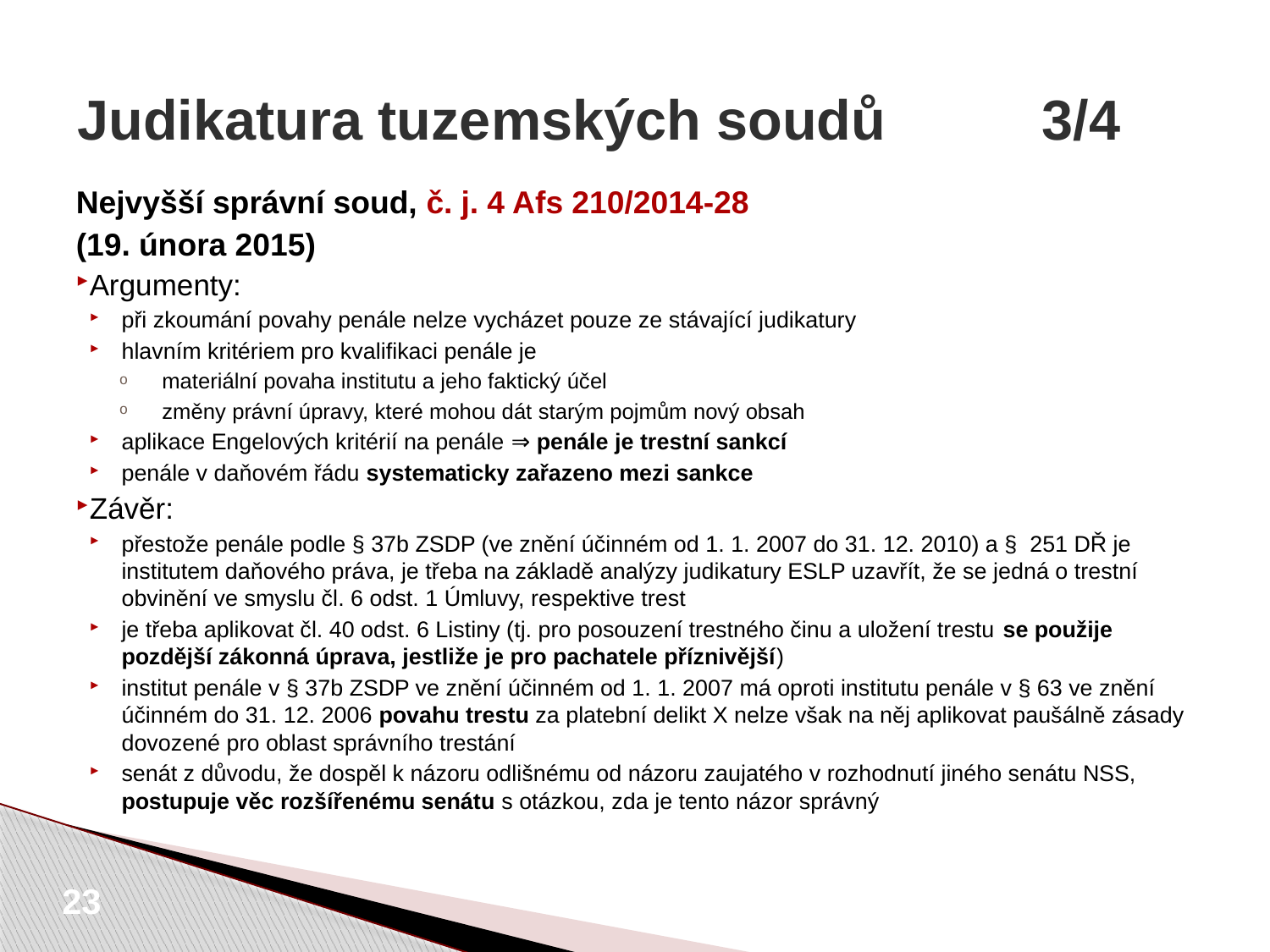

# Judikatura tuzemských soudů          3/4
Nejvyšší správní soud, č. j. 4 Afs 210/2014-28
(19. února 2015)
Argumenty:
při zkoumání povahy penále nelze vycházet pouze ze stávající judikatury
hlavním kritériem pro kvalifikaci penále je
materiální povaha institutu a jeho faktický účel
změny právní úpravy, které mohou dát starým pojmům nový obsah
aplikace Engelových kritérií na penále ⇒ penále je trestní sankcí
penále v daňovém řádu systematicky zařazeno mezi sankce
Závěr:
přestože penále podle § 37b ZSDP (ve znění účinném od 1. 1. 2007 do 31. 12. 2010) a §  251 DŘ je institutem daňového práva, je třeba na základě analýzy judikatury ESLP uzavřít, že se jedná o trestní obvinění ve smyslu čl. 6 odst. 1 Úmluvy, respektive trest
je třeba aplikovat čl. 40 odst. 6 Listiny (tj. pro posouzení trestného činu a uložení trestu se použije pozdější zákonná úprava, jestliže je pro pachatele příznivější)
institut penále v § 37b ZSDP ve znění účinném od 1. 1. 2007 má oproti institutu penále v § 63 ve znění účinném do 31. 12. 2006 povahu trestu za platební delikt X nelze však na něj aplikovat paušálně zásady dovozené pro oblast správního trestání
senát z důvodu, že dospěl k názoru odlišnému od názoru zaujatého v rozhodnutí jiného senátu NSS, postupuje věc rozšířenému senátu s otázkou, zda je tento názor správný
23